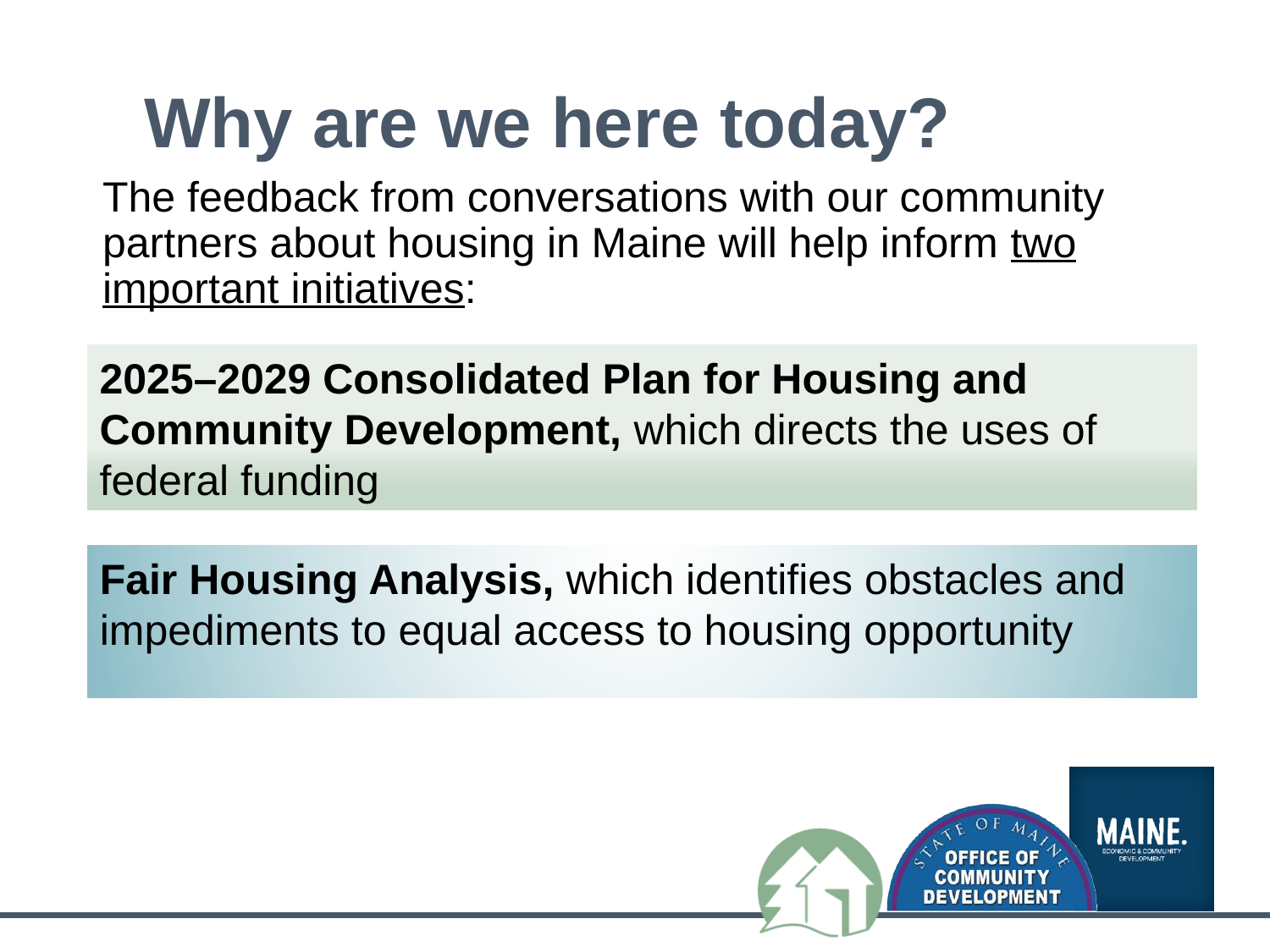

Why are we here today?
The feedback from conversations with our community partners about housing in Maine will help inform two important initiatives:

2025–2029 Consolidated Plan for Housing and Community Development, which directs the uses of federal funding
Fair Housing Analysis, which identifies obstacles and impediments to equal access to housing opportunity